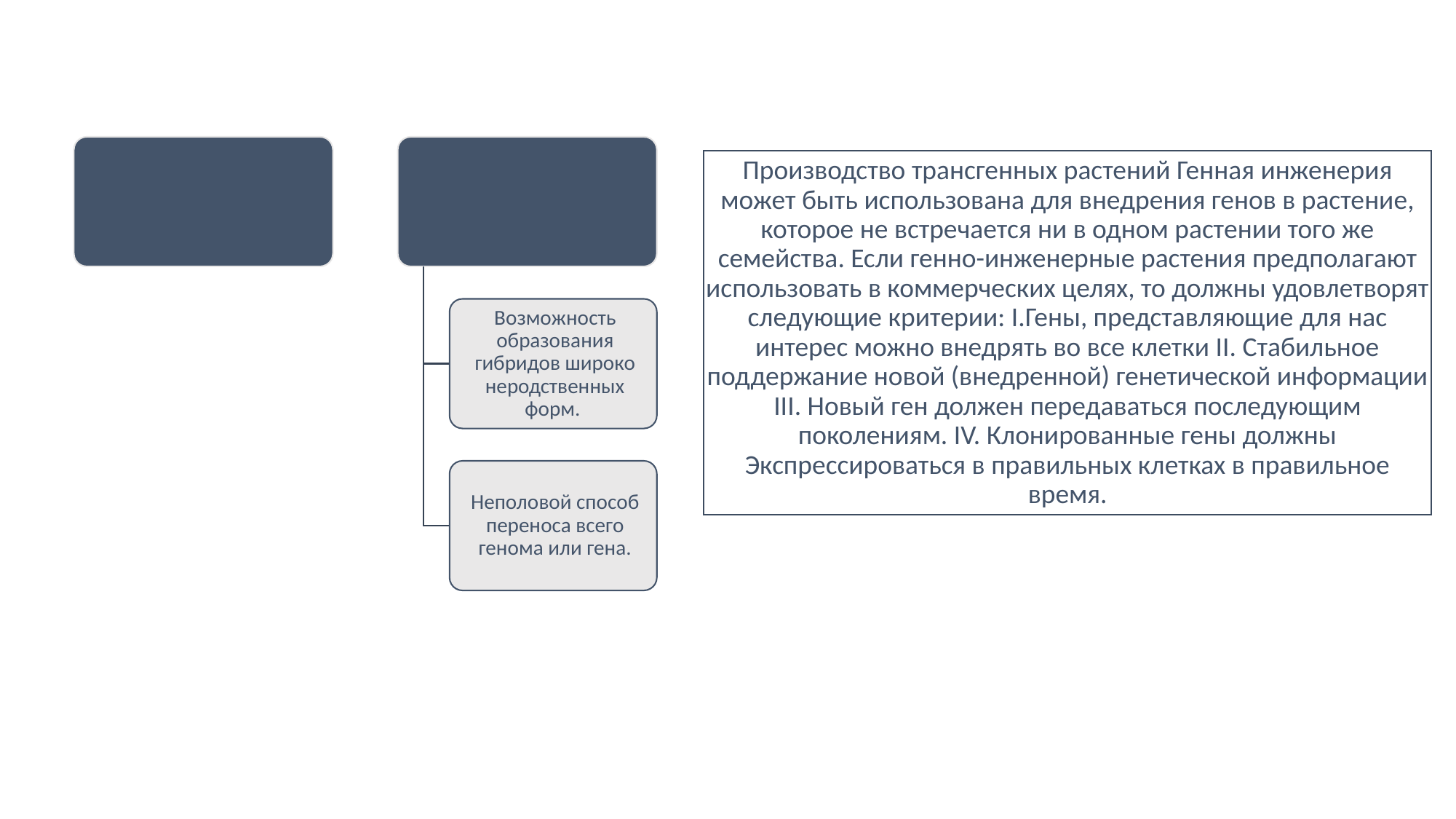

Производство трансгенных растений Генная инженерия может быть использована для внедрения генов в растение, которое не встречается ни в одном растении того же семейства. Если генно-инженерные растения предполагают использовать в коммерческих целях, то должны удовлетворят следующие критерии: I.Гены, представляющие для нас интерес можно внедрять во все клетки II. Стабильное поддержание новой (внедренной) генетической информации III. Новый ген должен передаваться последующим поколениям. IV. Клонированные гены должны Экспрессироваться в правильных клетках в правильное время.
Производство соматических гибридов.
Протопласты (растительные) могут подвергаться слиянию при определенных благоприятных условиях, и слитый продукт может давать соматическое гибридное растение, которое позволяет:
Возможность образования гибридов широко неродственных форм.
Неполовой способ переноса всего генома или гена.